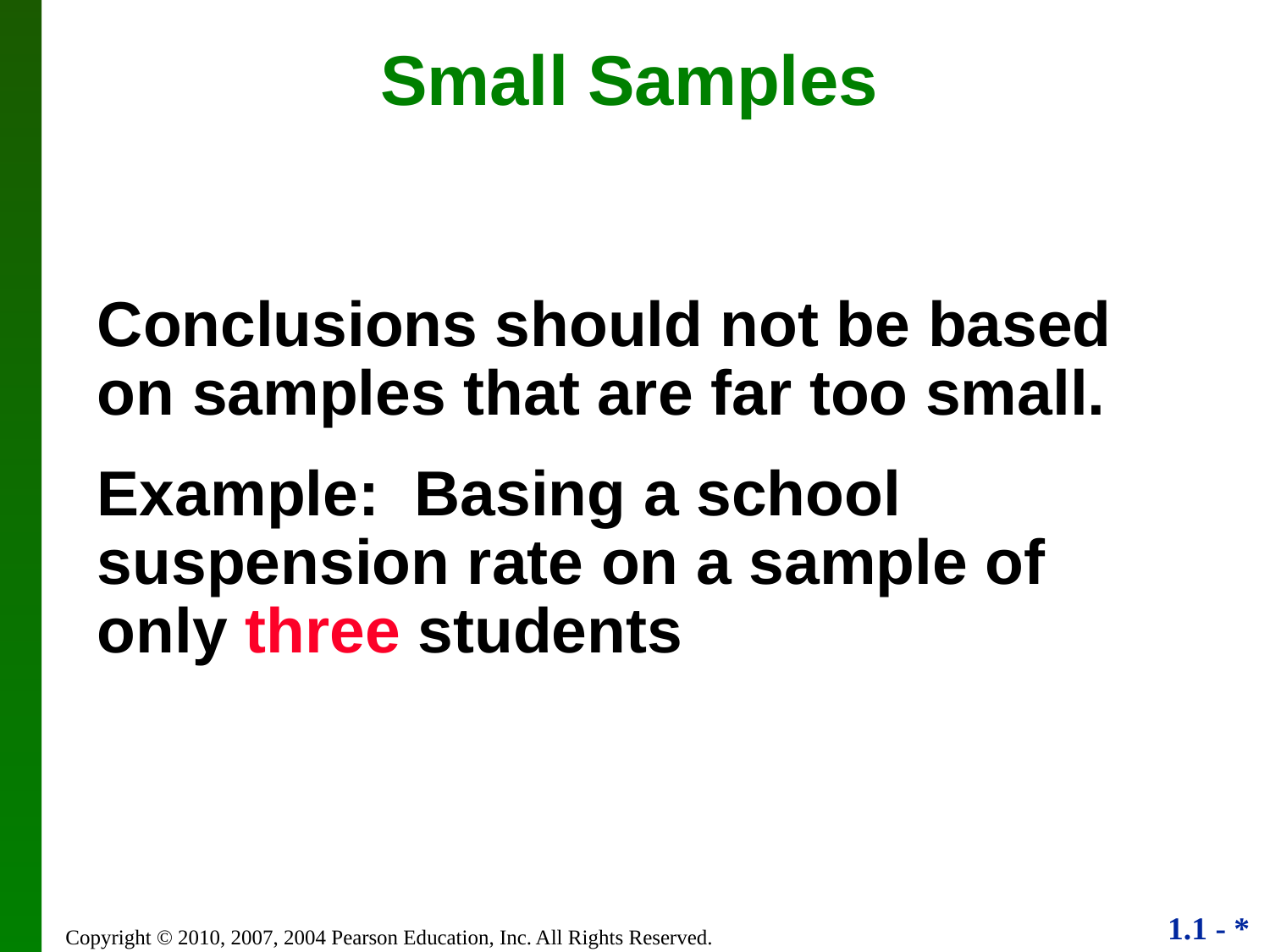

# Small Samples
Conclusions should not be based on samples that are far too small.
Example:  Basing a school suspension rate on a sample of only three students
Copyright © 2010, 2007, 2004 Pearson Education, Inc. All Rights Reserved.